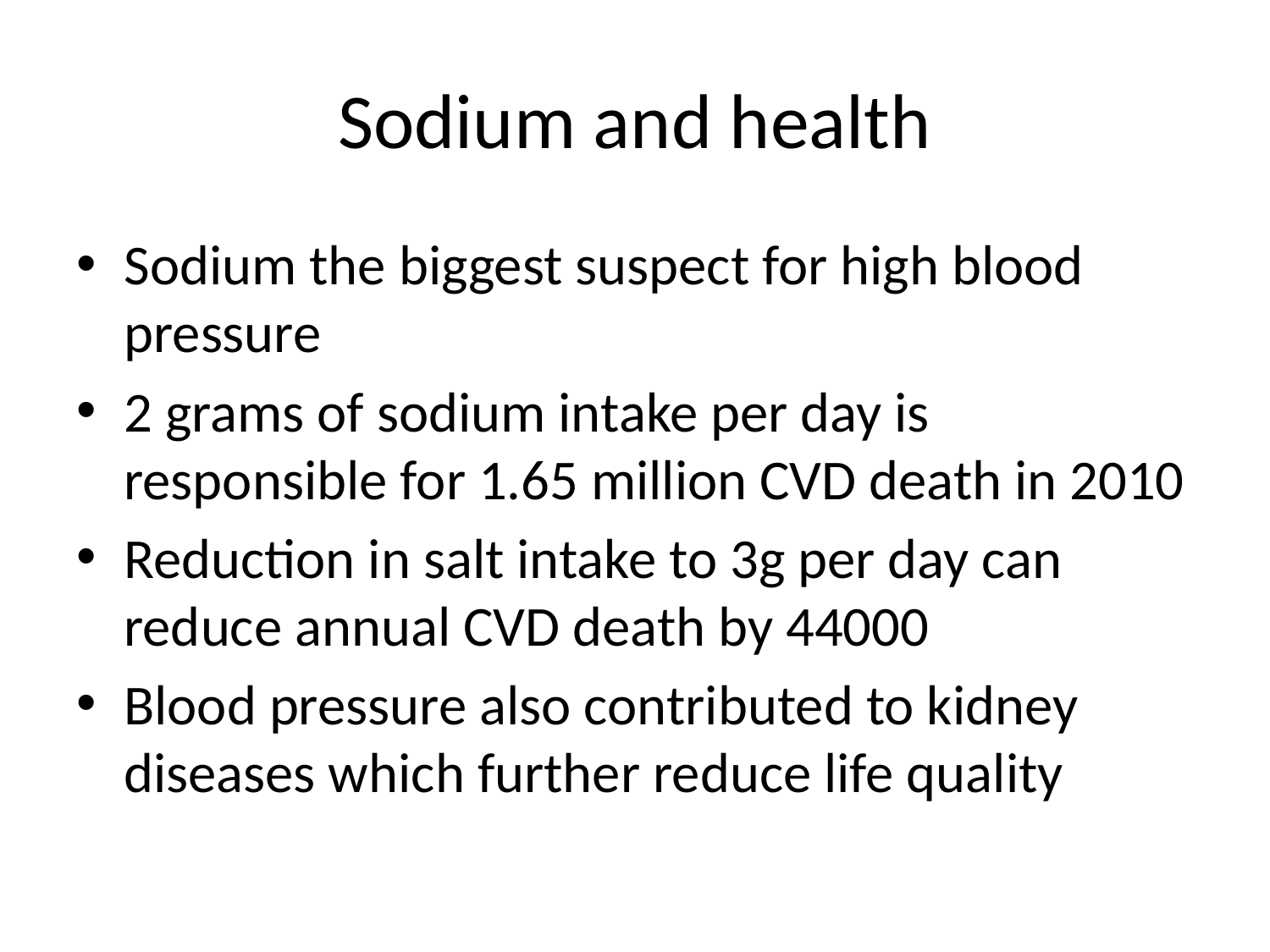

# Sodium and health
Sodium the biggest suspect for high blood pressure
2 grams of sodium intake per day is responsible for 1.65 million CVD death in 2010
Reduction in salt intake to 3g per day can reduce annual CVD death by 44000
Blood pressure also contributed to kidney diseases which further reduce life quality